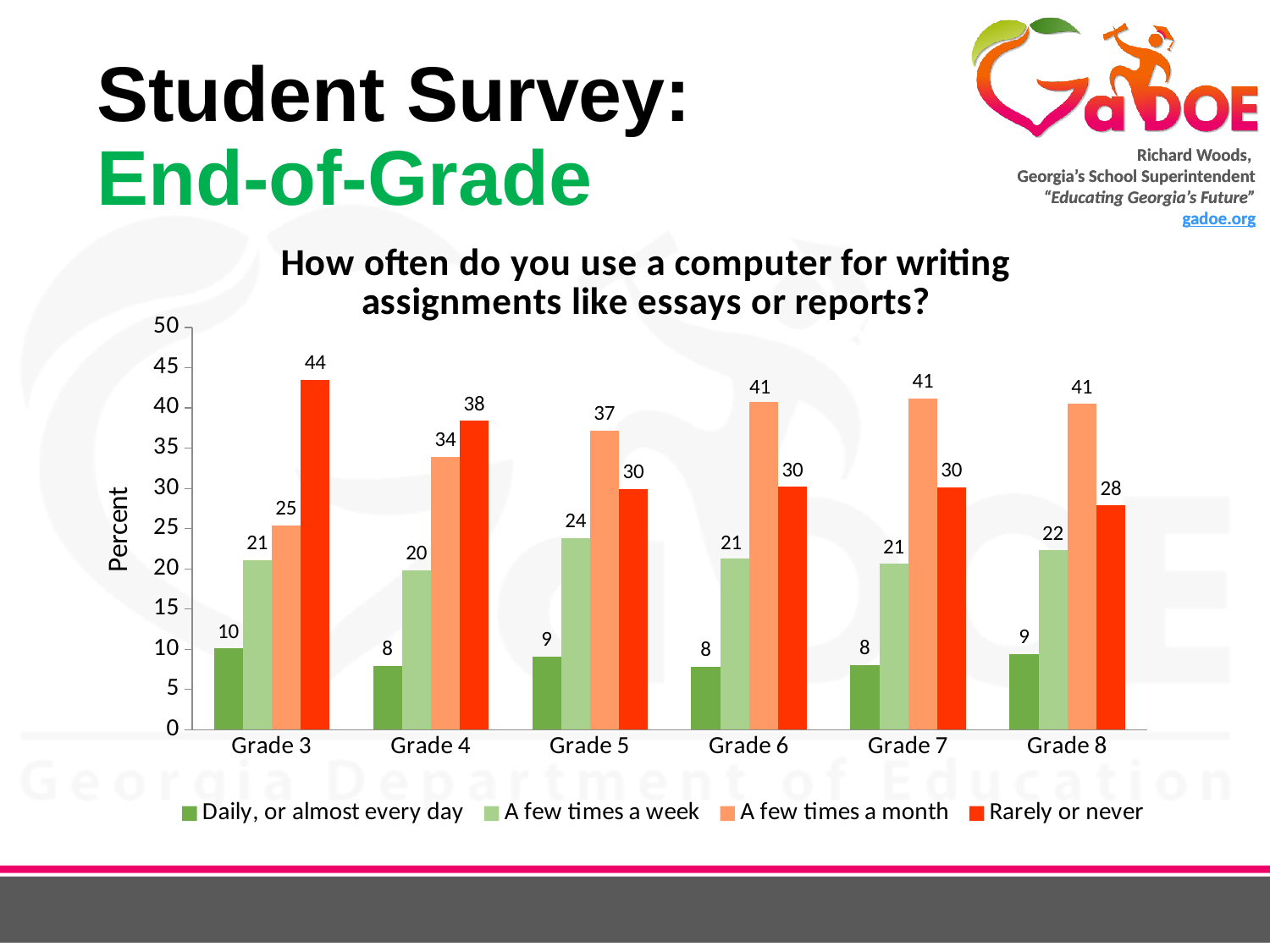

# Student Survey: End-of-Grade

### Chart: How often do you use a computer for writing assignments like essays or reports?

| Category | Daily, or almost every day | A few times a week | A few times a month | Rarely or never |
|---|---|---|---|---|
| Grade 3 | 10.1 | 21.1 | 25.4 | 43.5 |
| Grade 4 | 7.9 | 19.8 | 33.9 | 38.4 |
| Grade 5 | 9.1 | 23.8 | 37.2 | 29.9 |
| Grade 6 | 7.8 | 21.3 | 40.7 | 30.2 |
| Grade 7 | 8.0 | 20.6 | 41.2 | 30.1 |
| Grade 8 | 9.4 | 22.3 | 40.5 | 27.9 |